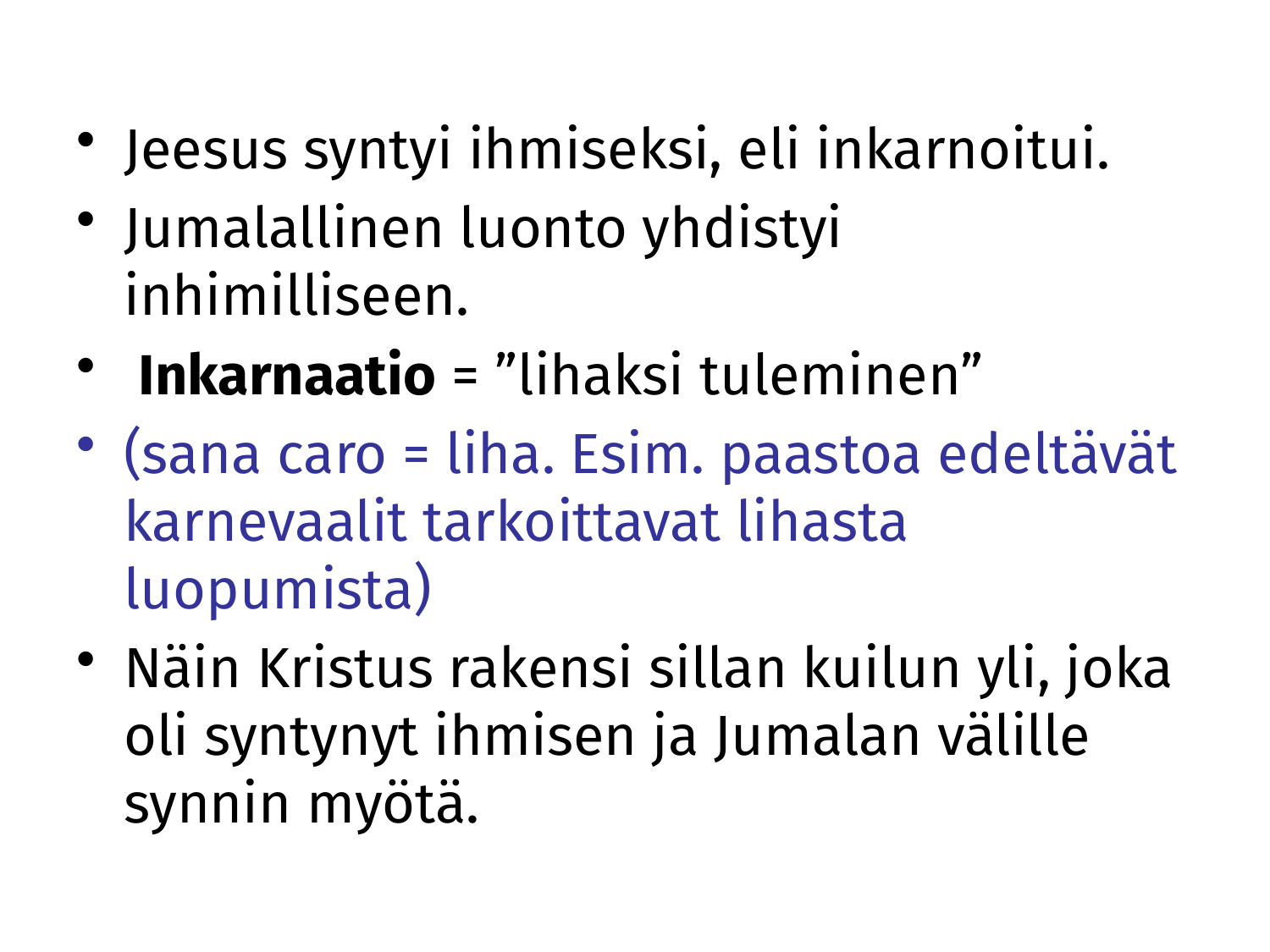

#
Jeesus syntyi ihmiseksi, eli inkarnoitui.
Jumalallinen luonto yhdistyi inhimilliseen.
 Inkarnaatio = ”lihaksi tuleminen”
(sana caro = liha. Esim. paastoa edeltävät karnevaalit tarkoittavat lihasta luopumista)
Näin Kristus rakensi sillan kuilun yli, joka oli syntynyt ihmisen ja Jumalan välille synnin myötä.